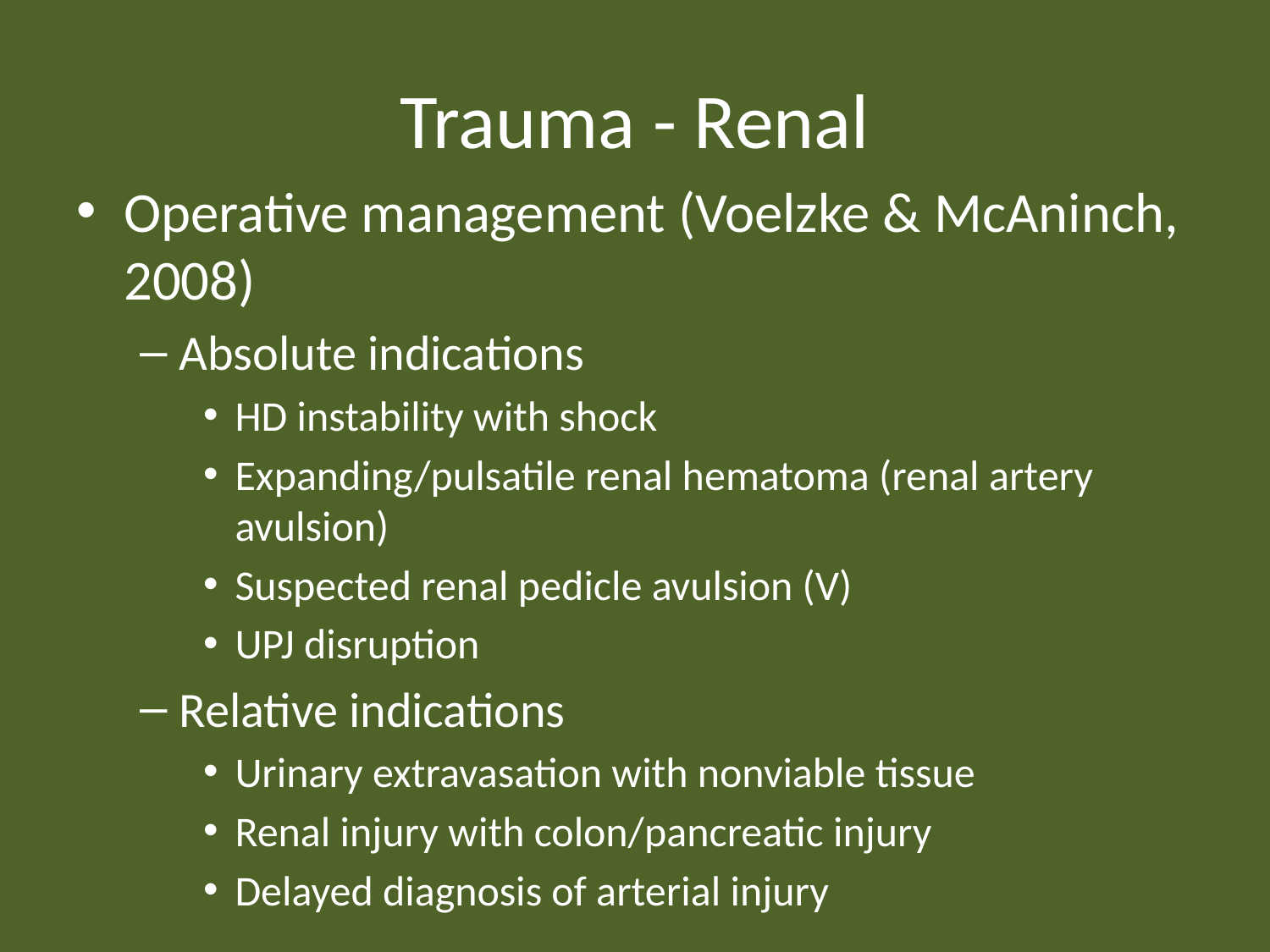

# Trauma - Renal
Operative management (Voelzke & McAninch, 2008)
Absolute indications
HD instability with shock
Expanding/pulsatile renal hematoma (renal artery avulsion)
Suspected renal pedicle avulsion (V)
UPJ disruption
Relative indications
Urinary extravasation with nonviable tissue
Renal injury with colon/pancreatic injury
Delayed diagnosis of arterial injury